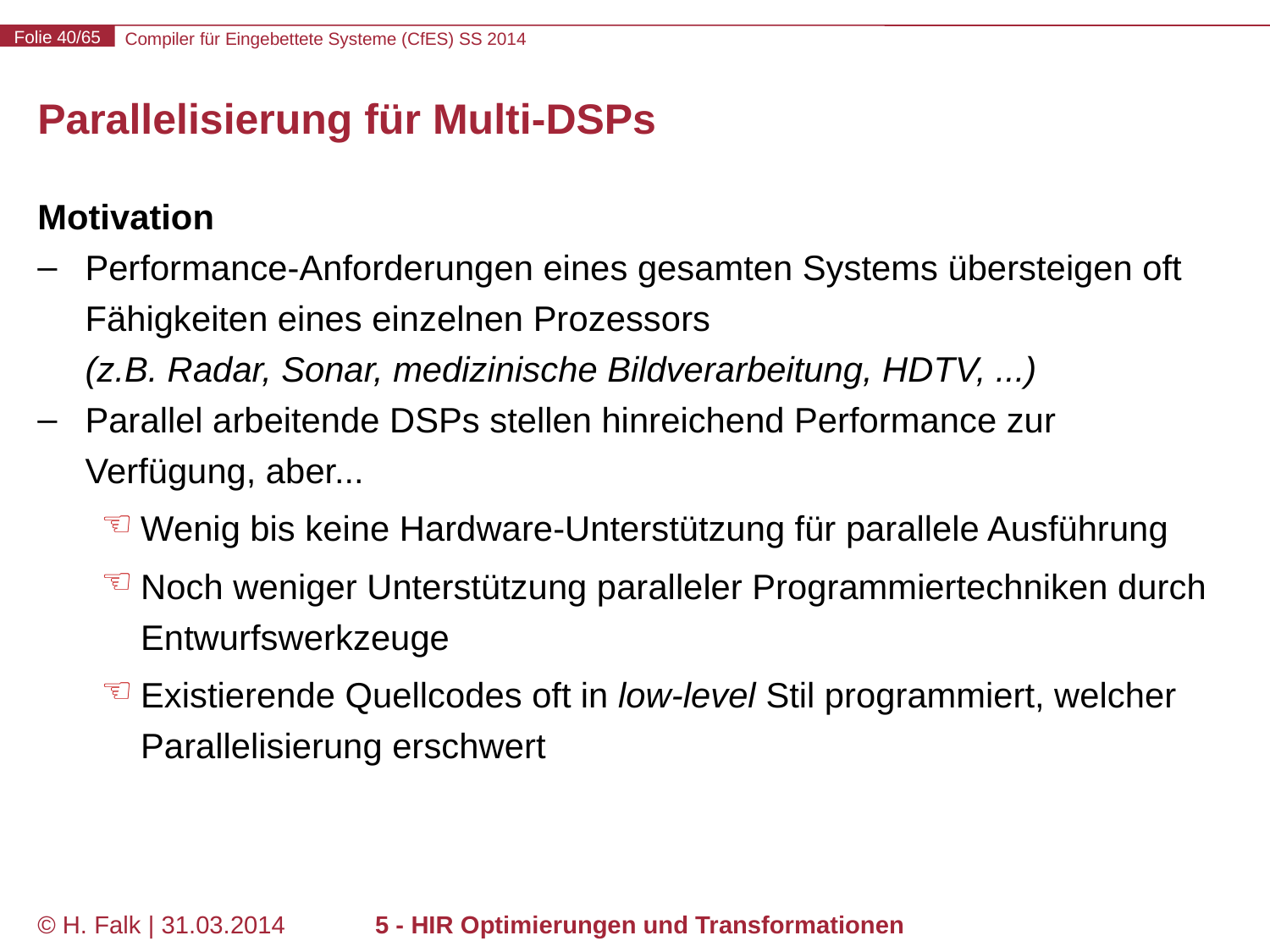

# Parallelisierung für Multi-DSPs
Motivation
Performance-Anforderungen eines gesamten Systems übersteigen oft Fähigkeiten eines einzelnen Prozessors
(z.B. Radar, Sonar, medizinische Bildverarbeitung, HDTV, ...)
Parallel arbeitende DSPs stellen hinreichend Performance zur Verfügung, aber...
Wenig bis keine Hardware-Unterstützung für parallele Ausführung
Noch weniger Unterstützung paralleler Programmiertechniken durch Entwurfswerkzeuge
Existierende Quellcodes oft in low-level Stil programmiert, welcher Parallelisierung erschwert
© H. Falk | 31.03.2014
5 - HIR Optimierungen und Transformationen